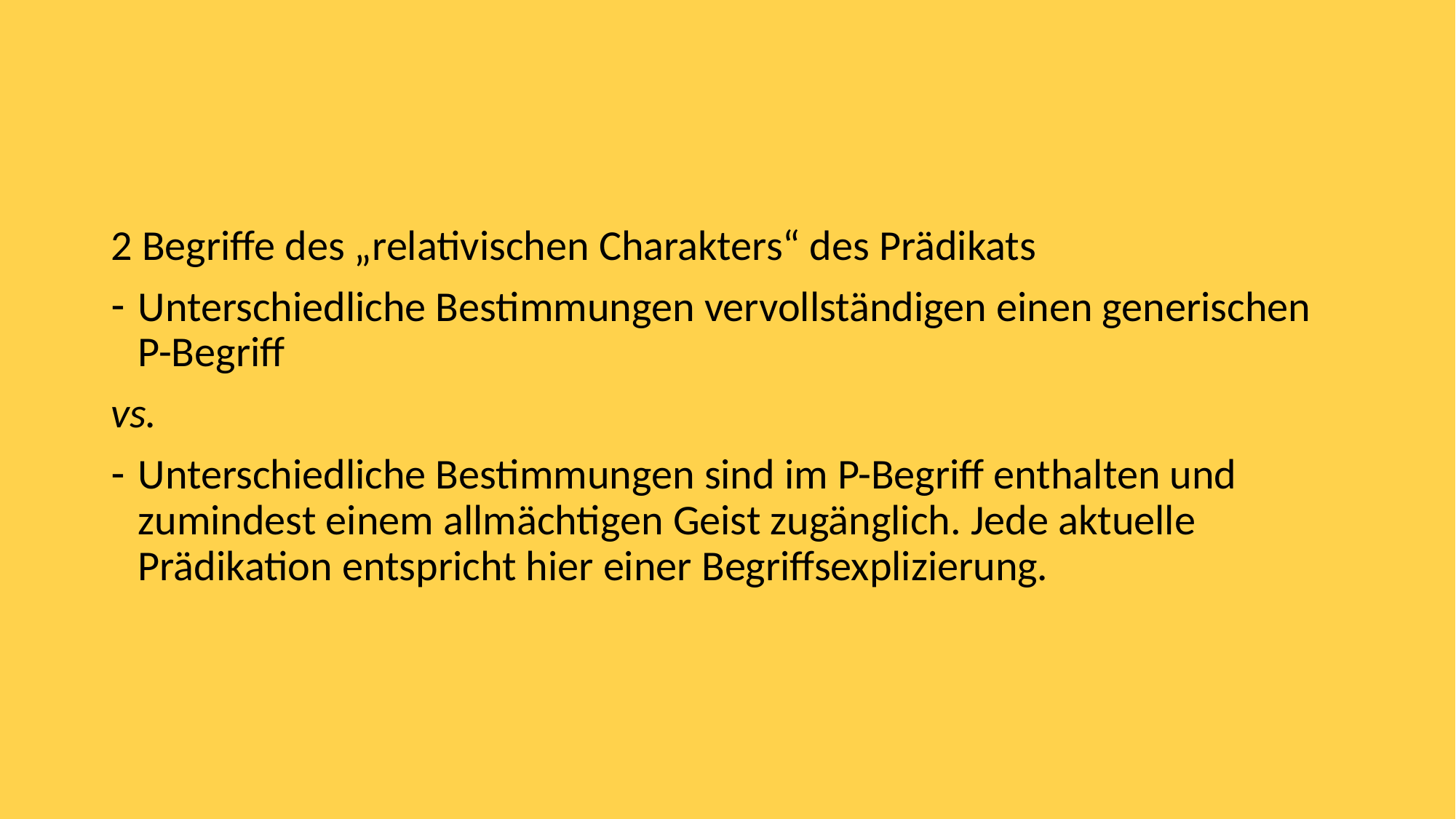

#
2 Begriffe des „relativischen Charakters“ des Prädikats
Unterschiedliche Bestimmungen vervollständigen einen generischen P-Begriff
vs.
Unterschiedliche Bestimmungen sind im P-Begriff enthalten und zumindest einem allmächtigen Geist zugänglich. Jede aktuelle Prädikation entspricht hier einer Begriffsexplizierung.